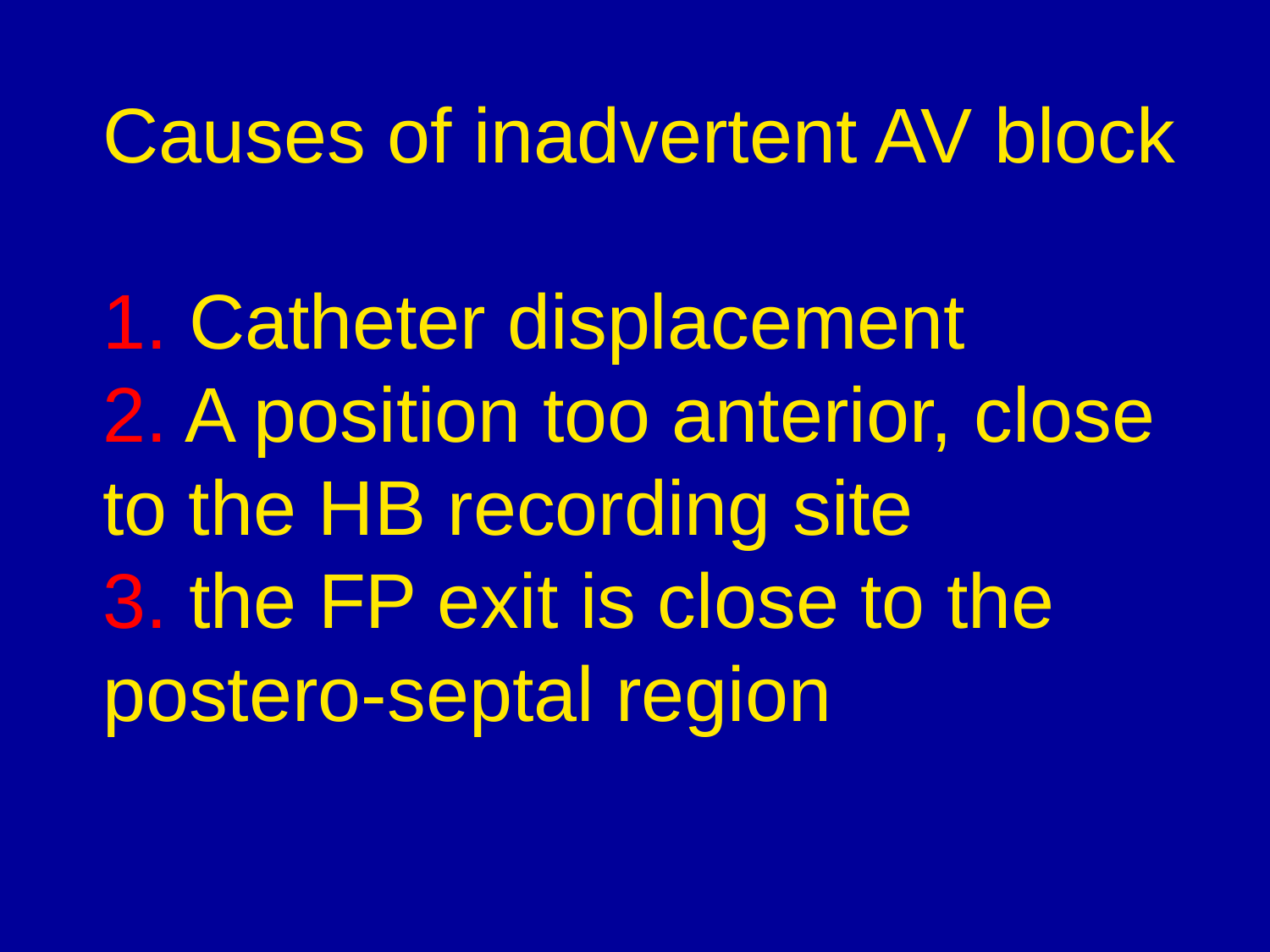

# Causes of inadvertent AV block 1. Catheter displacement 2. A position too anterior, close to the HB recording site 3. the FP exit is close to the postero-septal region